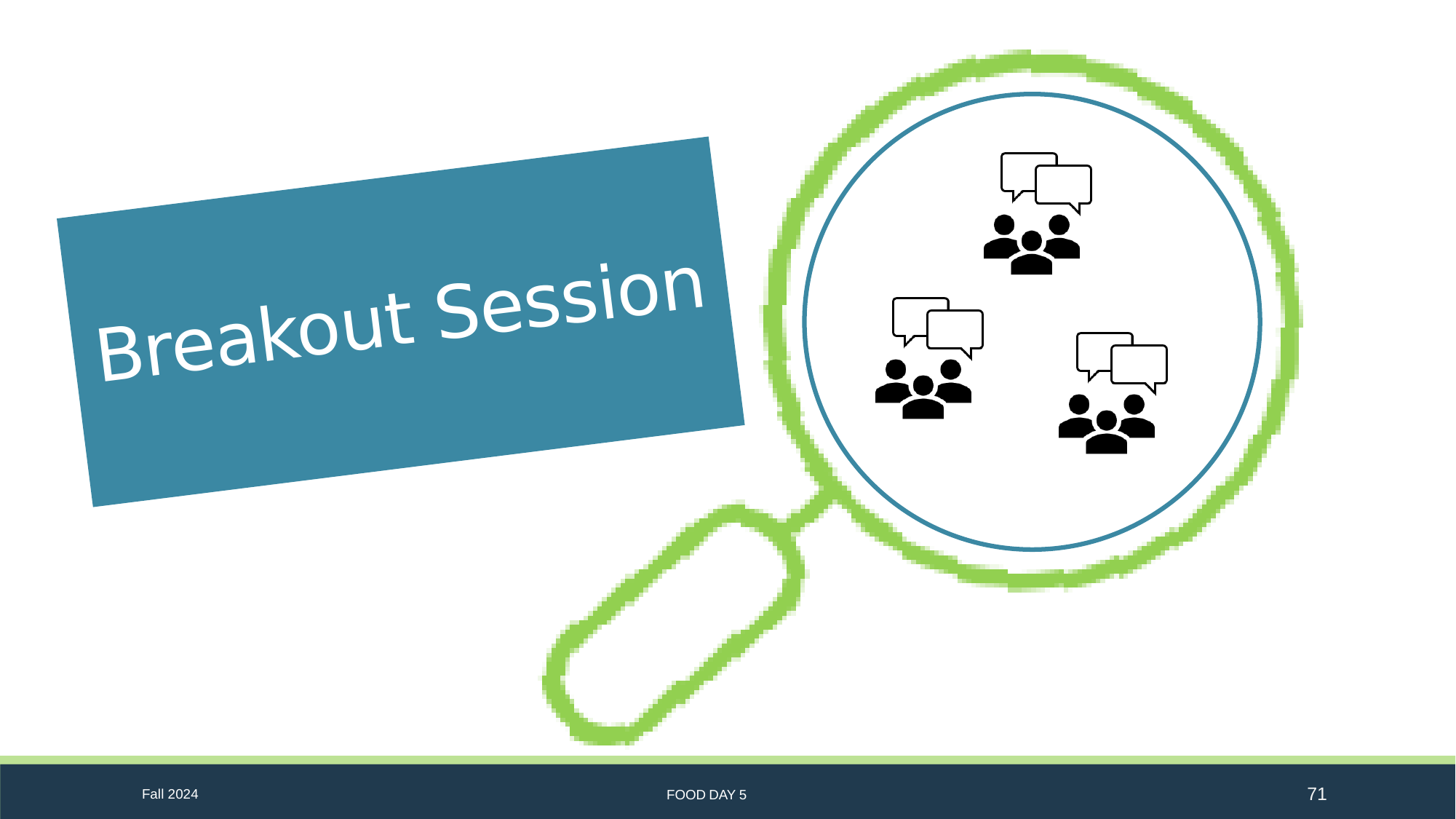

# Breakout Session
Fall 2024
71
FOOD DAY 5